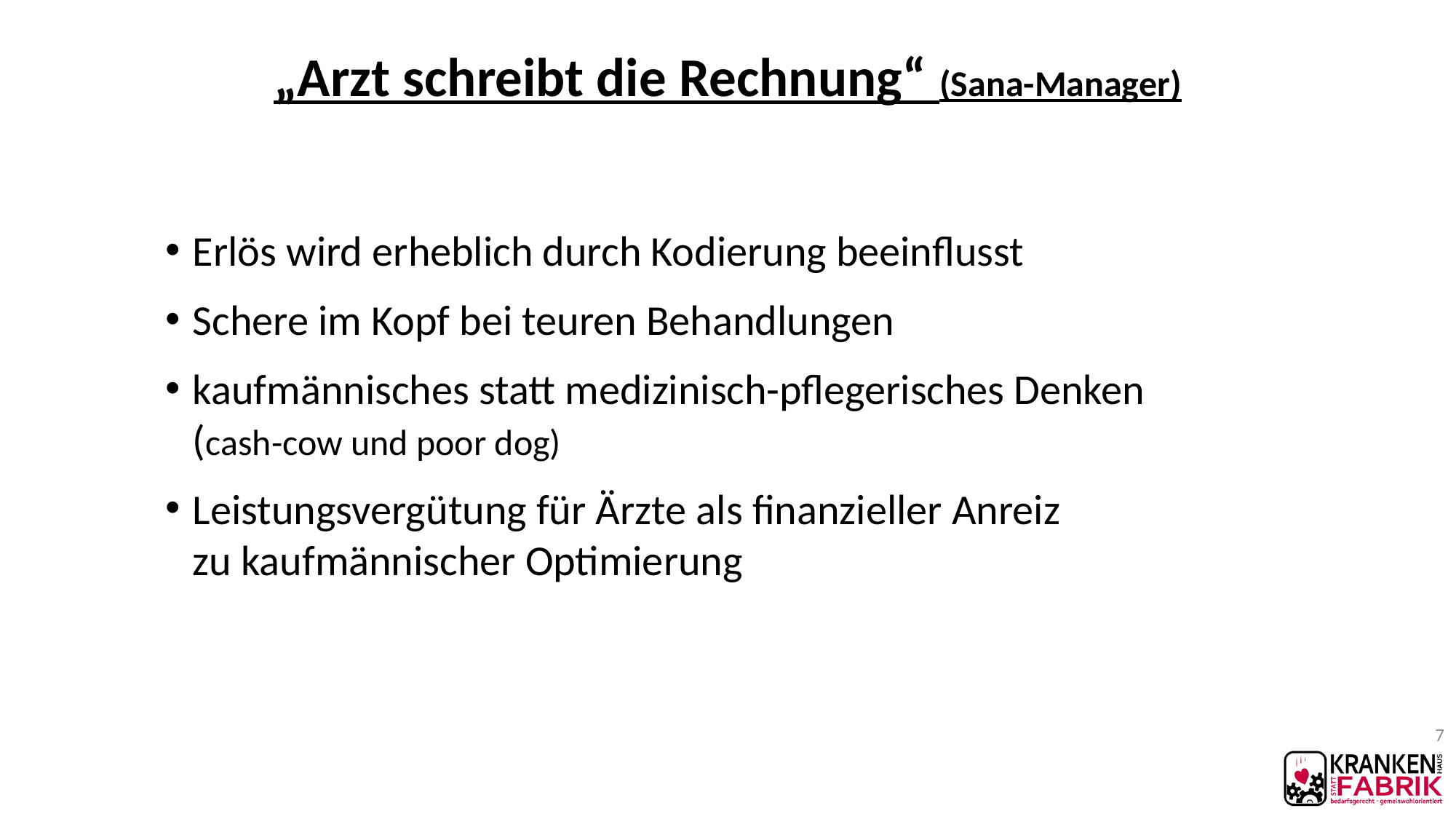

# „Arzt schreibt die Rechnung“ (Sana-Manager)
Erlös wird erheblich durch Kodierung beeinflusst
Schere im Kopf bei teuren Behandlungen
kaufmännisches statt medizinisch-pflegerisches Denken
(cash-cow und poor dog)
Leistungsvergütung für Ärzte als finanzieller Anreiz
zu kaufmännischer Optimierung
7